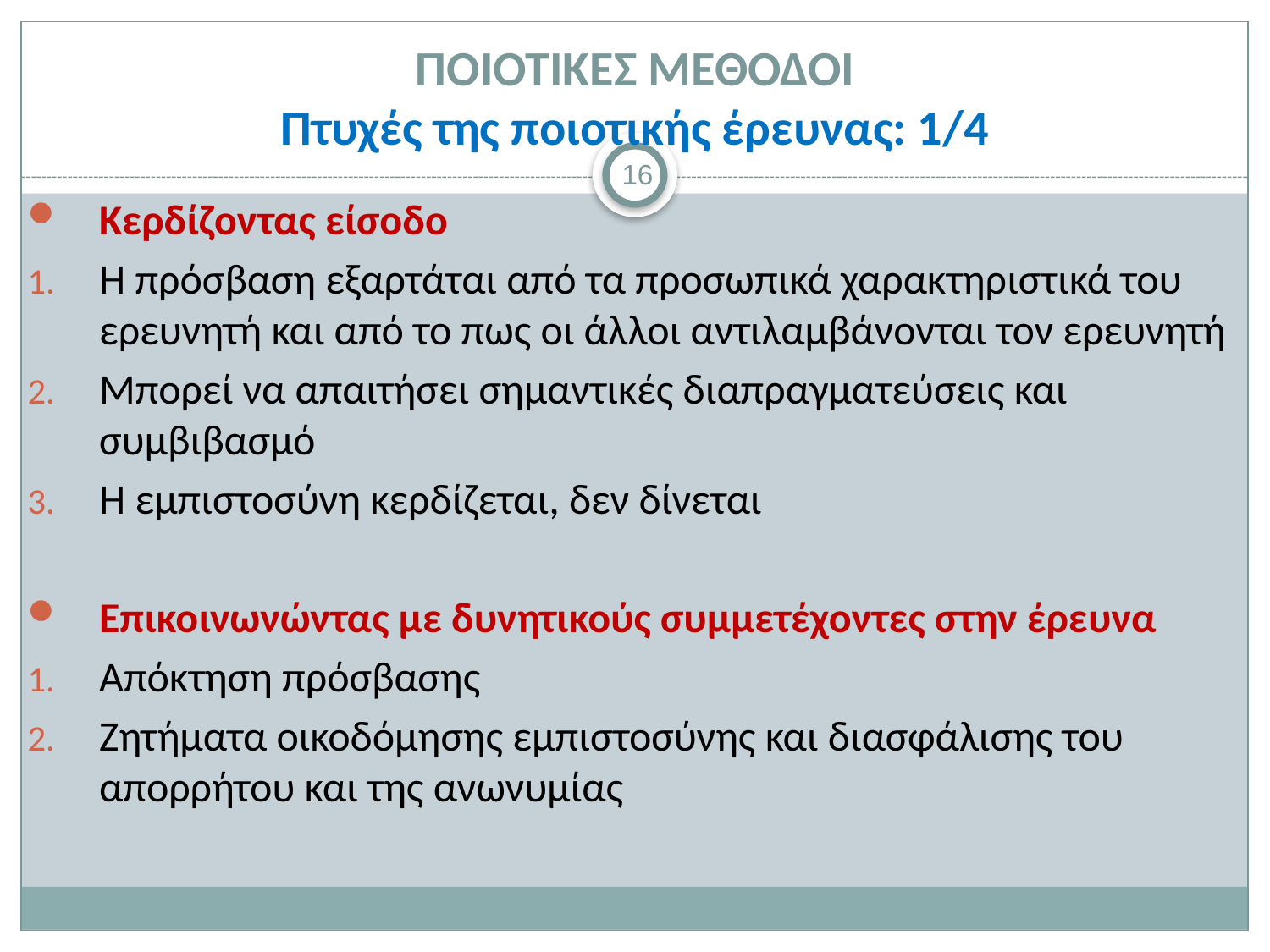

# ΠΟΙΟΤΙΚΕΣ ΜΕΘΟΔΟΙ Πτυχές της ποιοτικής έρευνας: 1/4
16
Κερδίζοντας είσοδο
Η πρόσβαση εξαρτάται από τα προσωπικά χαρακτηριστικά του ερευνητή και από το πως οι άλλοι αντιλαμβάνονται τον ερευνητή
Μπορεί να απαιτήσει σημαντικές διαπραγματεύσεις και συμβιβασμό
Η εμπιστοσύνη κερδίζεται, δεν δίνεται

Επικοινωνώντας με δυνητικούς συμμετέχοντες στην έρευνα
Απόκτηση πρόσβασης
Ζητήματα οικοδόμησης εμπιστοσύνης και διασφάλισης του απορρήτου και της ανωνυμίας